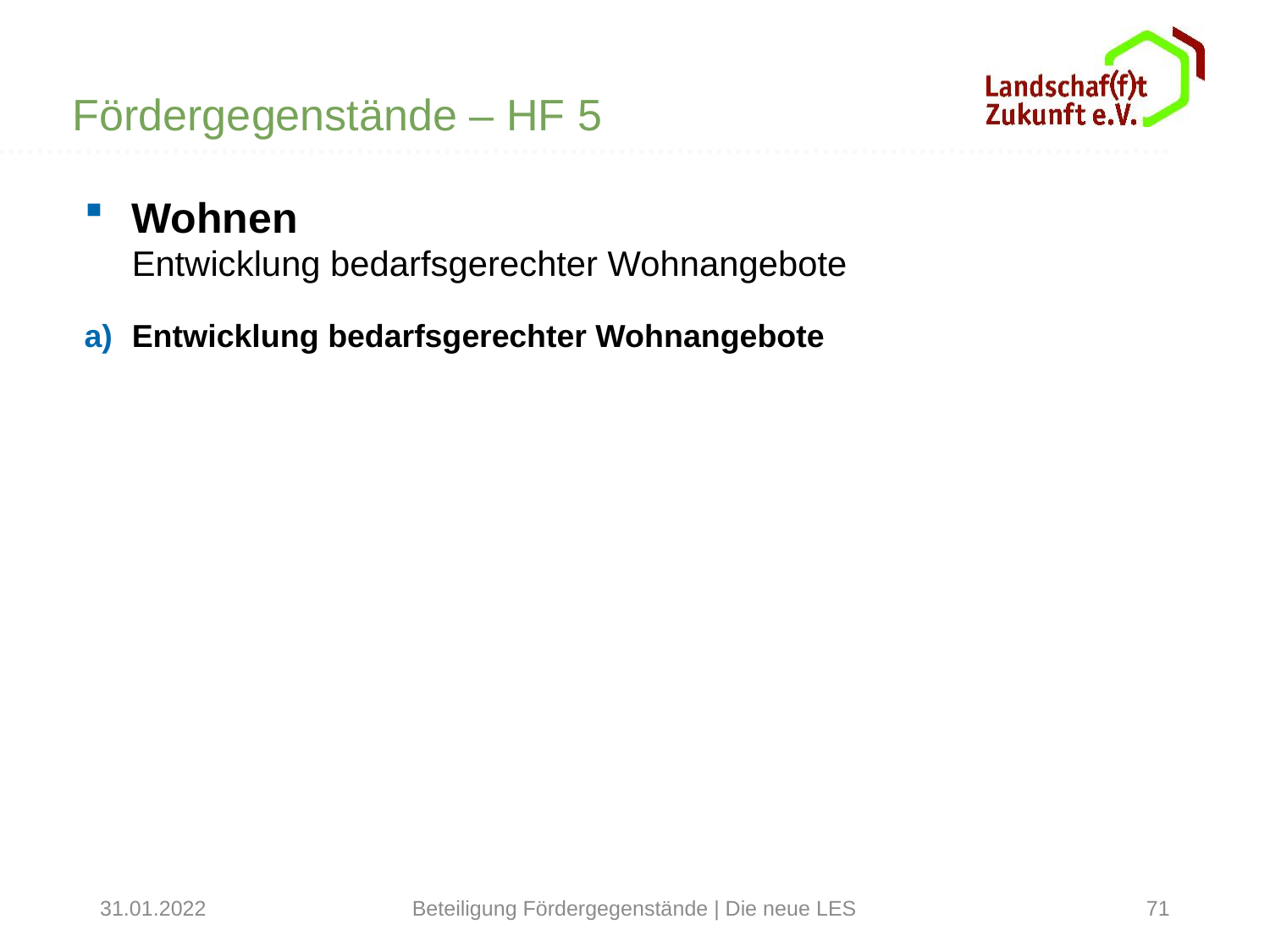

Fördergegenstände – HF 5
Wohnen
Entwicklung bedarfsgerechter Wohnangebote
Entwicklung bedarfsgerechter Wohnangebote
31.01.2022
Beteiligung Fördergegenstände | Die neue LES
71